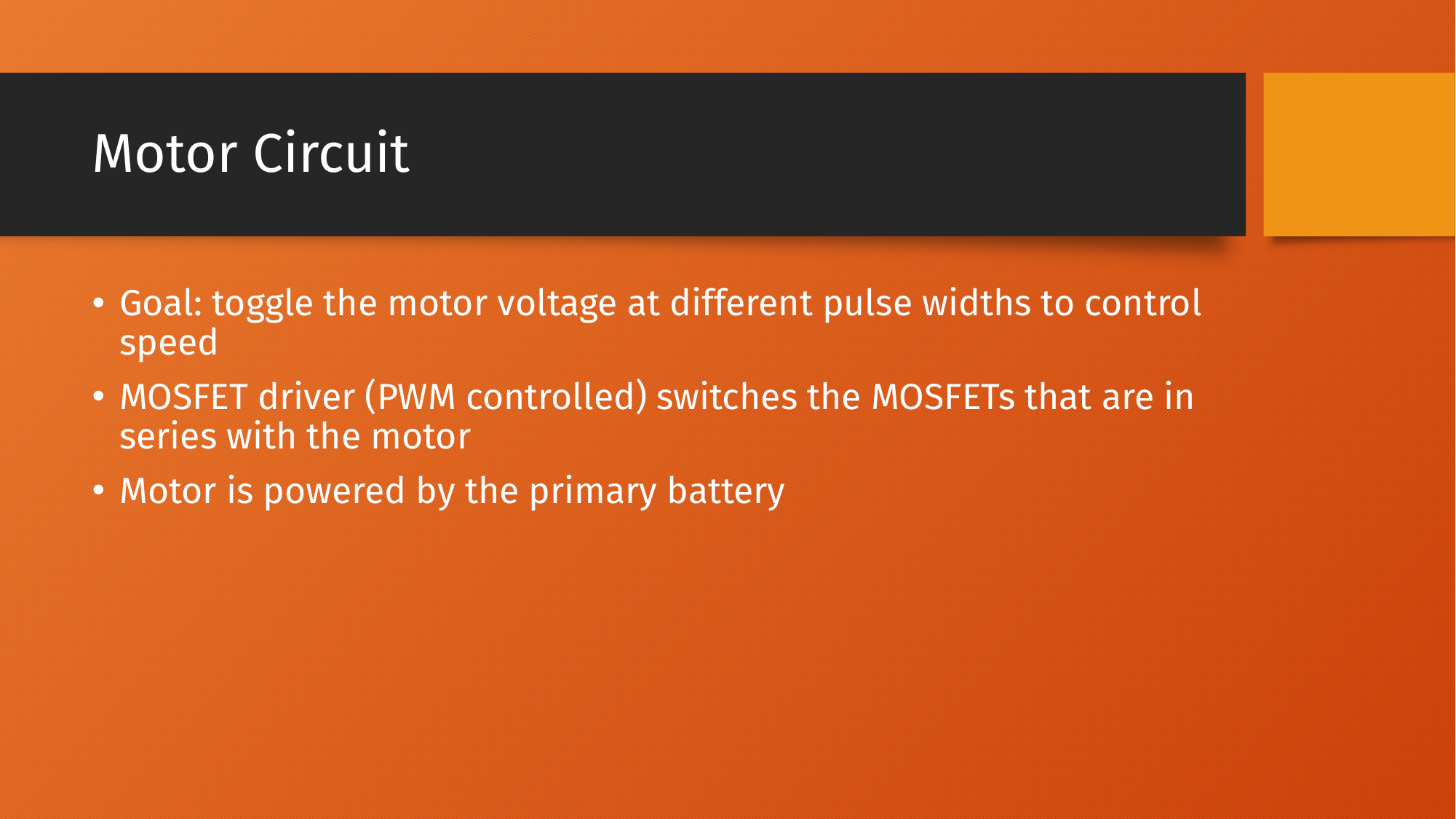

# Motor Circuit
Goal: toggle the motor voltage at different pulse widths to control speed
MOSFET driver (PWM controlled) switches the MOSFETs that are in series with the motor
Motor is powered by the primary battery